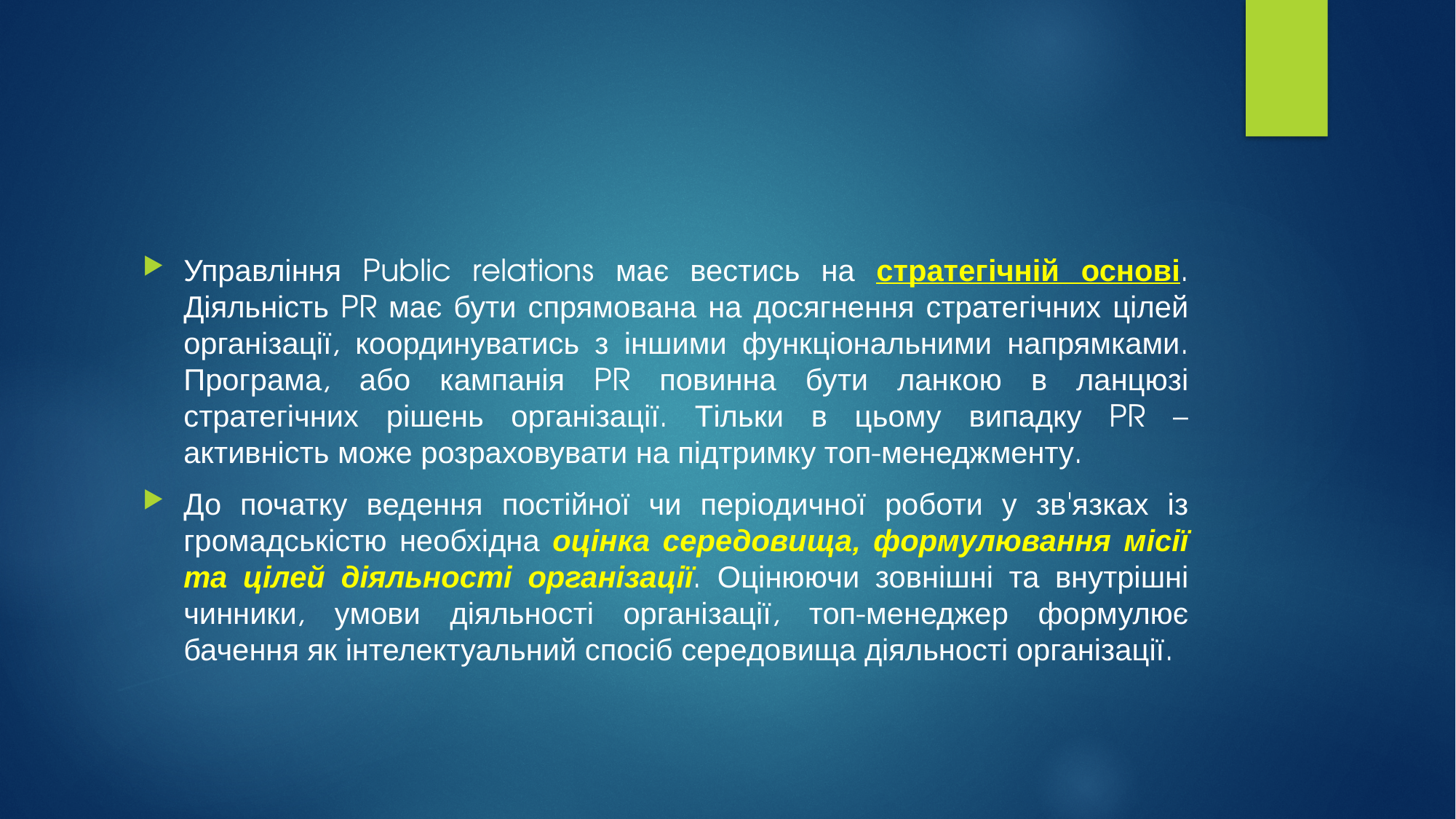

#
Управління Public relations має вестись на стратегічній основі. Діяльність PR має бути спрямована на досягнення стратегічних цілей організації, координуватись з іншими функціональними напрямками. Програма, або кампанія PR повинна бути ланкою в ланцюзі стратегічних рішень організації. Тільки в цьому випадку PR – активність може розраховувати на підтримку топ-менеджменту.
До початку ведення постійної чи періодичної роботи у зв'язках із громадськістю необхідна оцінка середовища, формулювання місії та цілей діяльності організації. Оцінюючи зовнішні та внутрішні чинники, умови діяльності організації, топ-менеджер формулює бачення як інтелектуальний спосіб середовища діяльності організації.